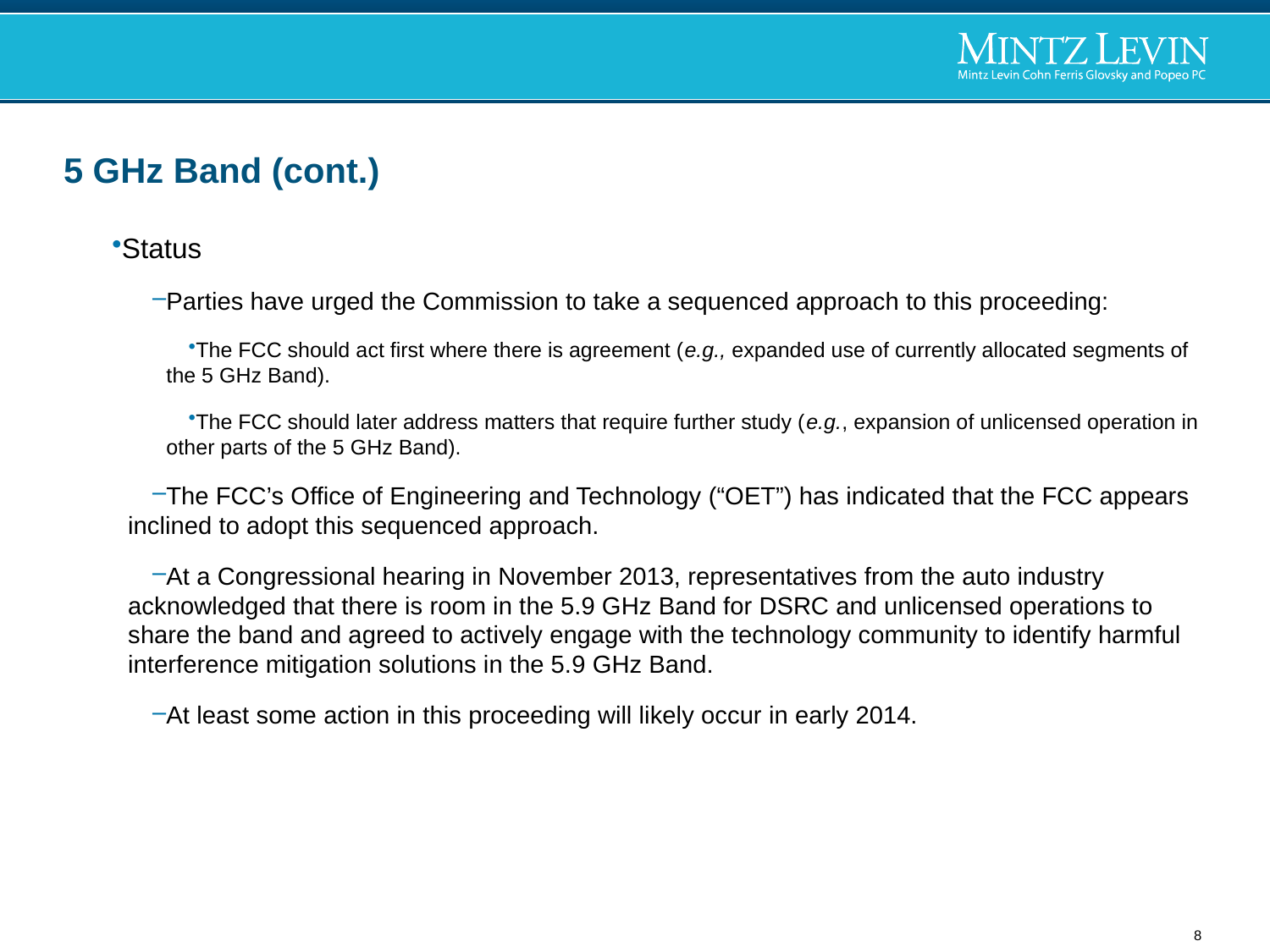

# 5 GHz Band (cont.)
Status
Parties have urged the Commission to take a sequenced approach to this proceeding:
The FCC should act first where there is agreement (e.g., expanded use of currently allocated segments of the 5 GHz Band).
The FCC should later address matters that require further study (e.g., expansion of unlicensed operation in other parts of the 5 GHz Band).
The FCC’s Office of Engineering and Technology (“OET”) has indicated that the FCC appears inclined to adopt this sequenced approach.
At a Congressional hearing in November 2013, representatives from the auto industry acknowledged that there is room in the 5.9 GHz Band for DSRC and unlicensed operations to share the band and agreed to actively engage with the technology community to identify harmful interference mitigation solutions in the 5.9 GHz Band.
At least some action in this proceeding will likely occur in early 2014.

8